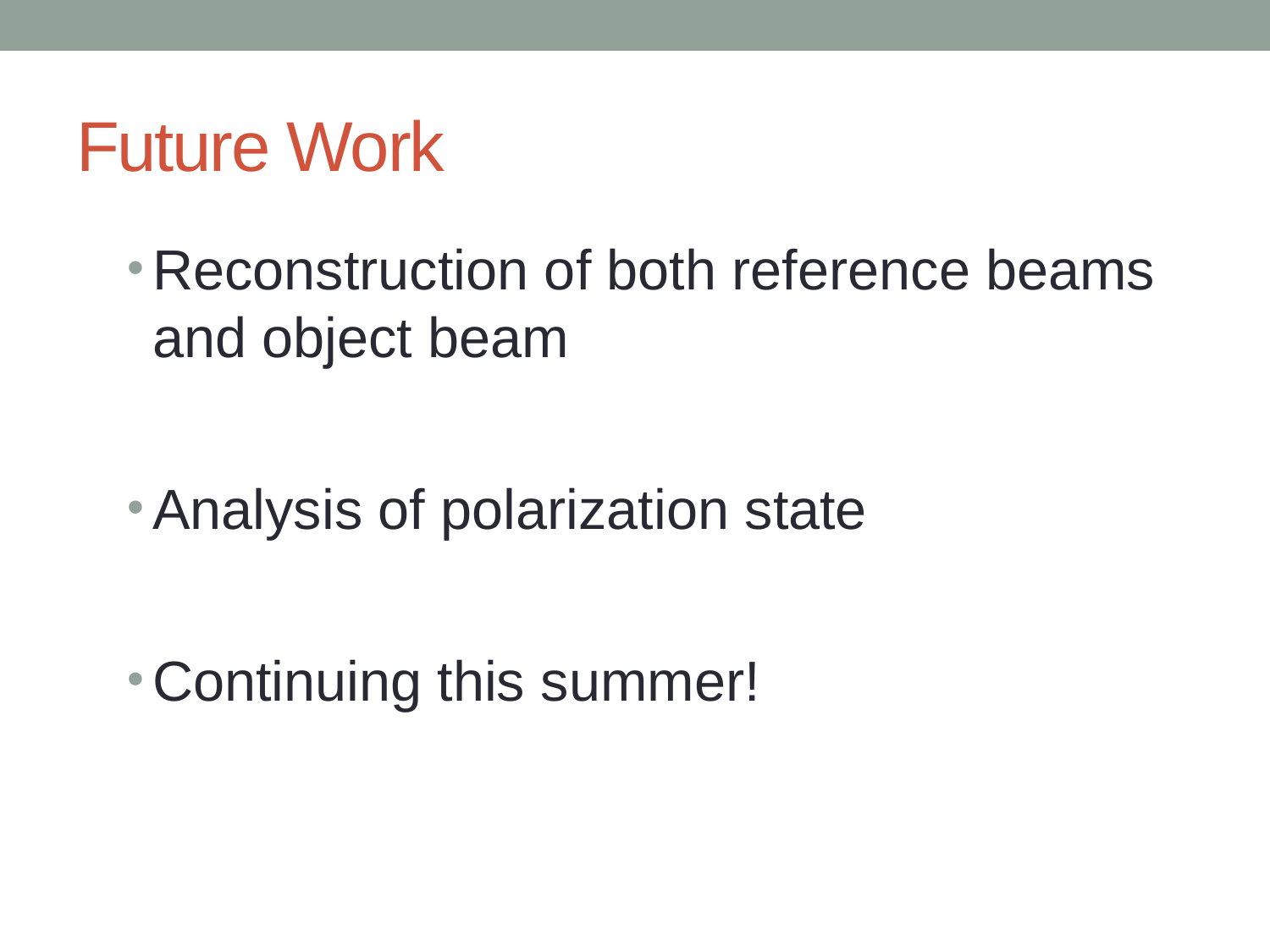

# Future Work
Reconstruction of both reference beams and object beam

Analysis of polarization state

Continuing this summer!